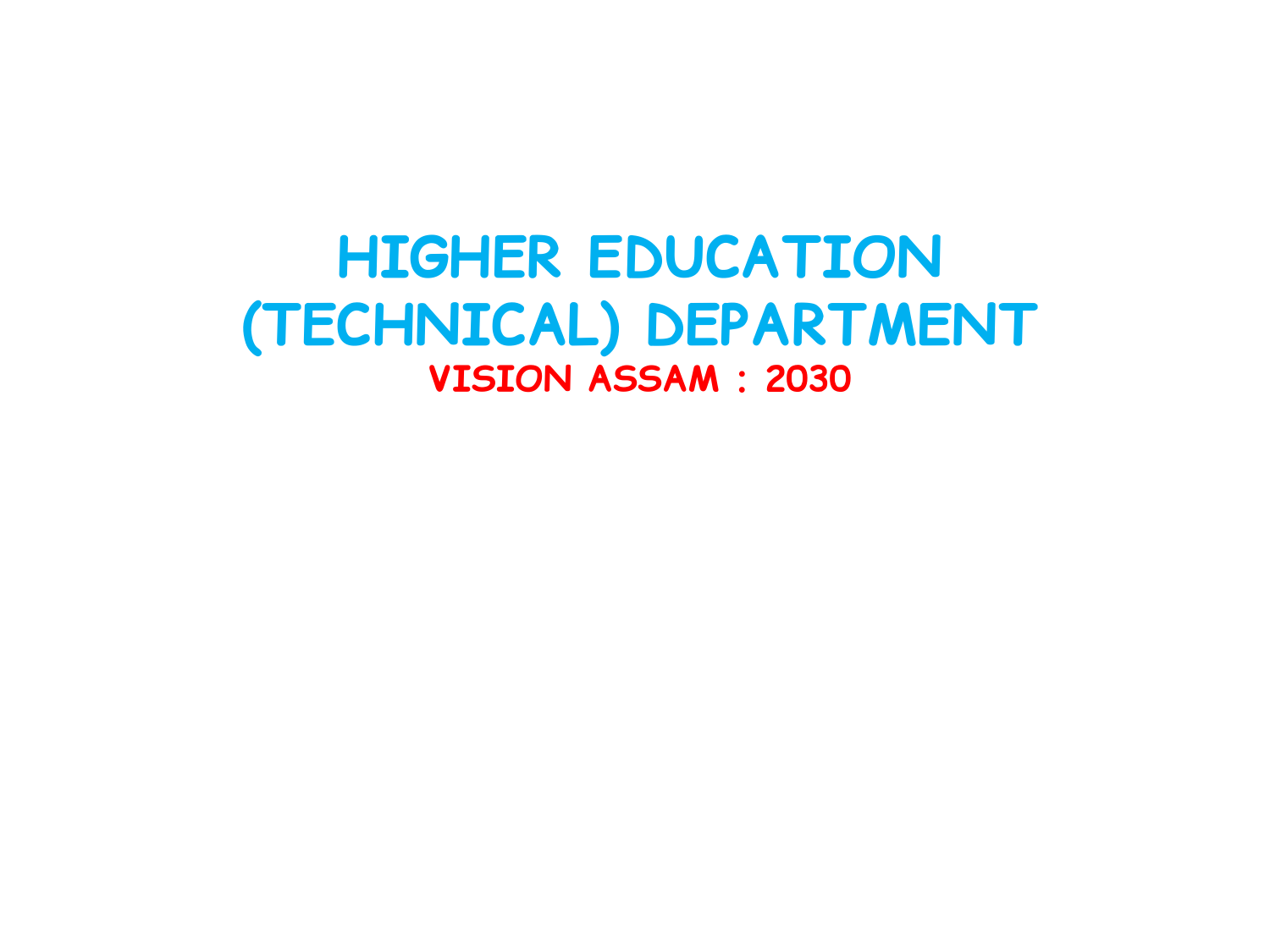

HIGHER EDUCATION
(TECHNICAL) DEPARTMENT
VISION ASSAM : 2030